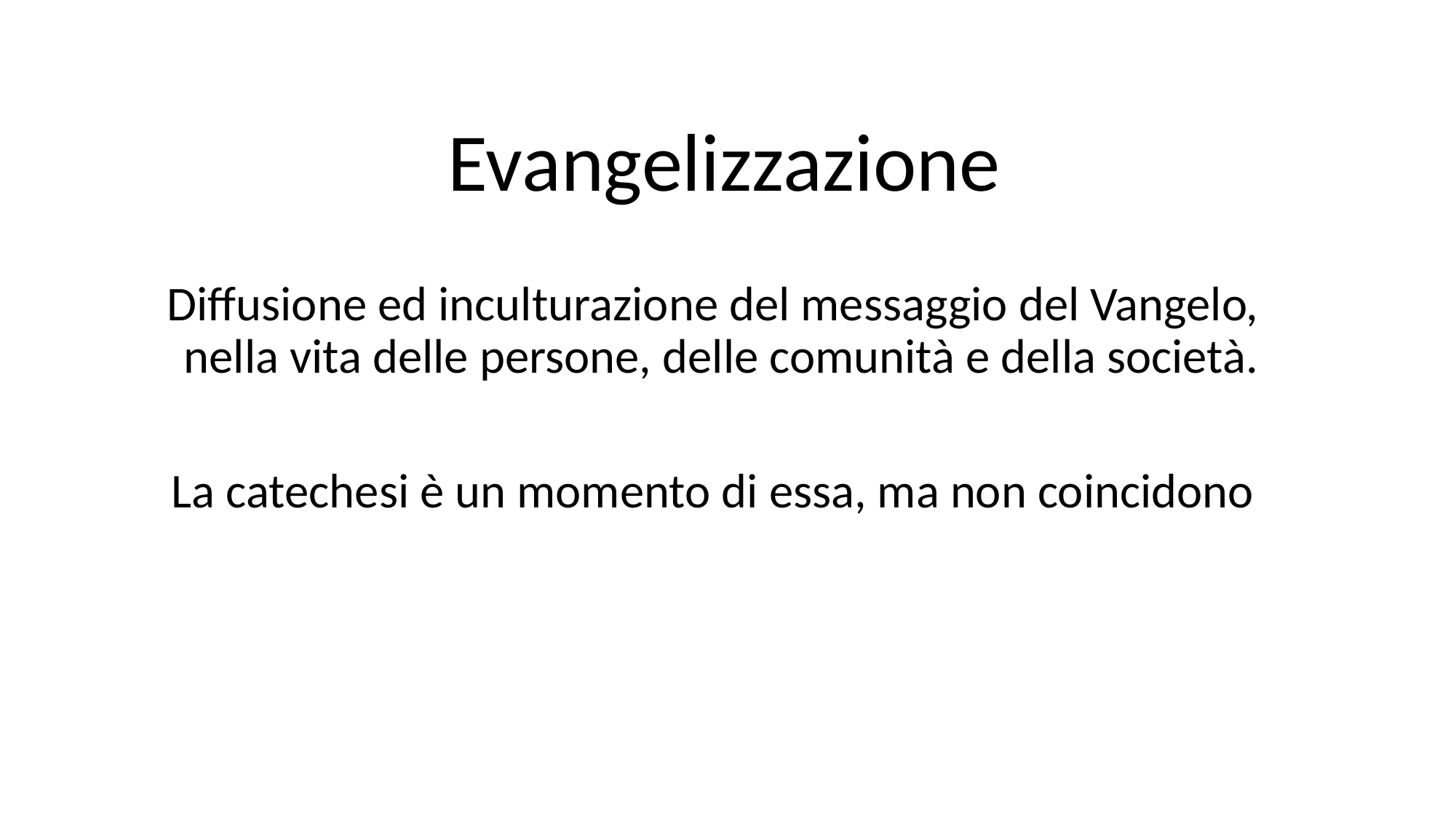

# Evangelizzazione
Diffusione ed inculturazione del messaggio del Vangelo, nella vita delle persone, delle comunità e della società.

La catechesi è un momento di essa, ma non coincidono